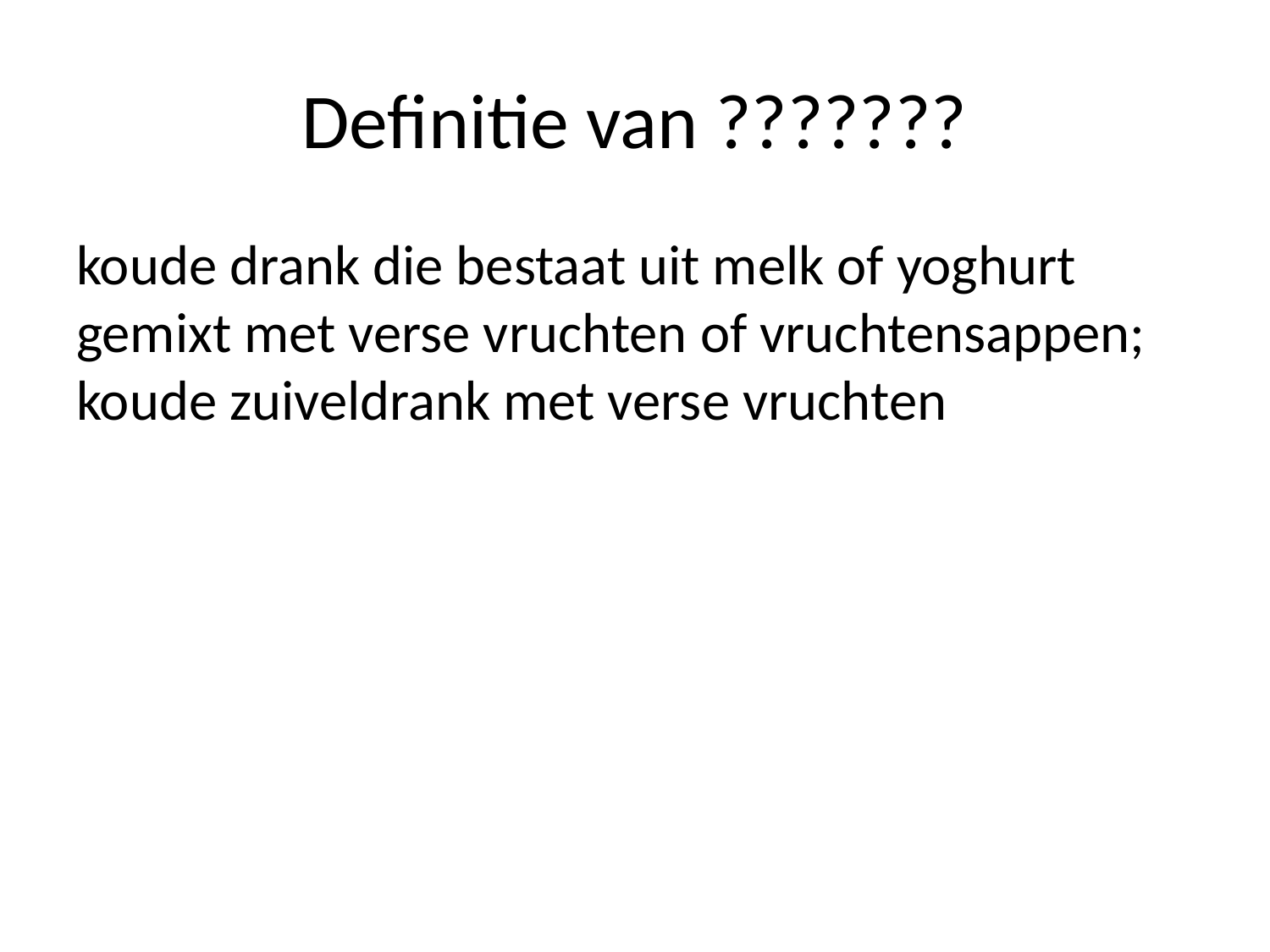

# Definitie van ???????
koude drank die bestaat uit melk of yoghurt gemixt met verse vruchten of vruchtensappen; koude zuiveldrank met verse vruchten